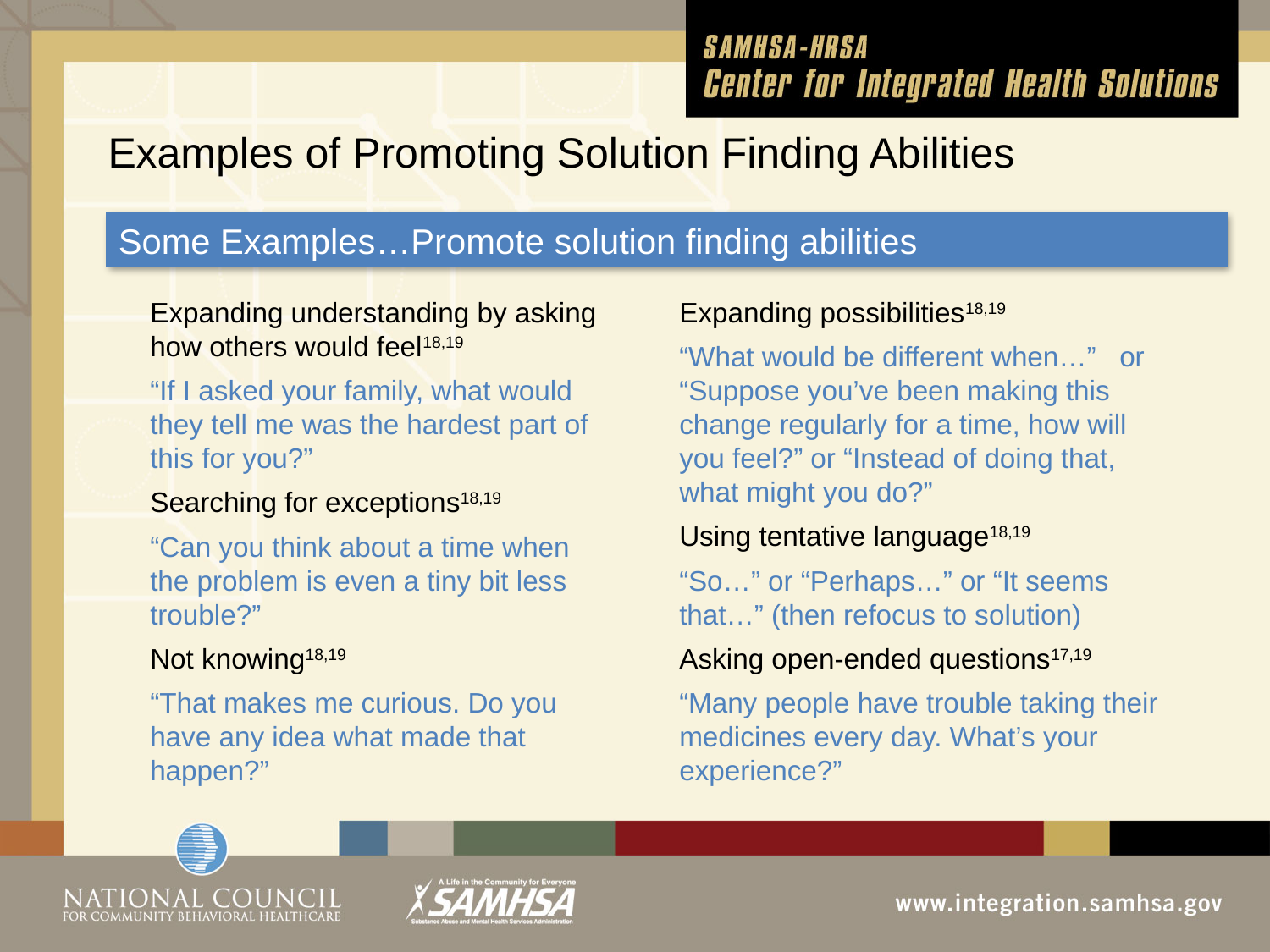

# Examples of Promoting Solution Finding Abilities
Some Examples…Promote solution finding abilities
Expanding understanding by asking how others would feel18,19
“If I asked your family, what would they tell me was the hardest part of this for you?”
Searching for exceptions18,19
“Can you think about a time when the problem is even a tiny bit less trouble?”
Not knowing18,19
“That makes me curious. Do you have any idea what made that happen?”

Expanding possibilities18,19
“What would be different when…”   or “Suppose you’ve been making this change regularly for a time, how will you feel?” or “Instead of doing that, what might you do?”
Using tentative language18,19
“So…” or “Perhaps…” or “It seems that…” (then refocus to solution)
Asking open-ended questions17,19
“Many people have trouble taking their medicines every day. What’s your experience?”